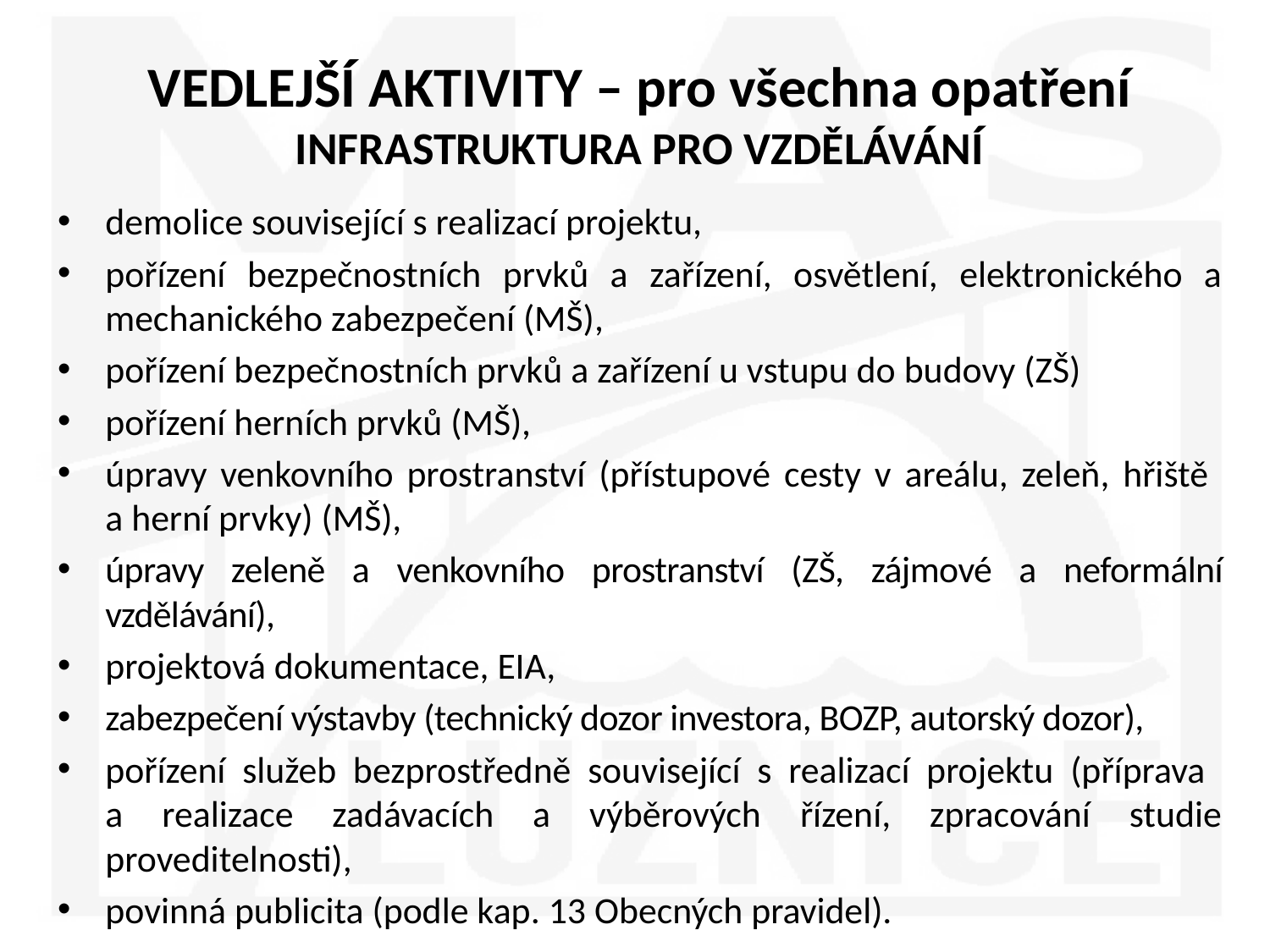

# VEDLEJŠÍ AKTIVITY – pro všechna opatření INFRASTRUKTURA PRO VZDĚLÁVÁNÍ
demolice související s realizací projektu,
pořízení bezpečnostních prvků a zařízení, osvětlení, elektronického a mechanického zabezpečení (MŠ),
pořízení bezpečnostních prvků a zařízení u vstupu do budovy (ZŠ)
pořízení herních prvků (MŠ),
úpravy venkovního prostranství (přístupové cesty v areálu, zeleň, hřiště
a herní prvky) (MŠ),
úpravy zeleně a venkovního prostranství (ZŠ, zájmové a neformální vzdělávání),
projektová dokumentace, EIA,
zabezpečení výstavby (technický dozor investora, BOZP, autorský dozor),
pořízení služeb bezprostředně související s realizací projektu (příprava
a realizace zadávacích a výběrových řízení, zpracování studie proveditelnosti),
povinná publicita (podle kap. 13 Obecných pravidel).